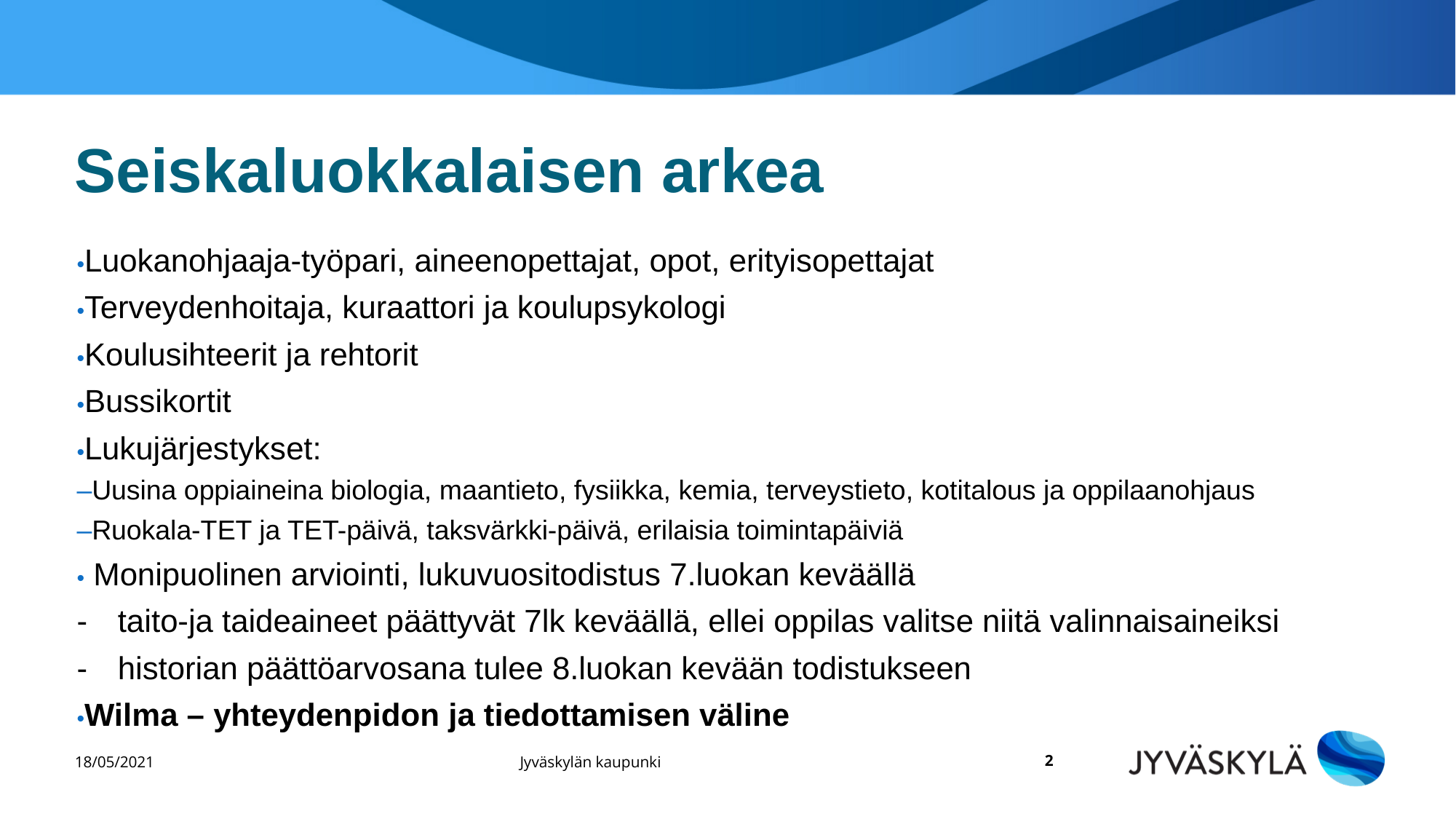

# Seiskaluokkalaisen arkea
•Luokanohjaaja-työpari, aineenopettajat, opot, erityisopettajat
•Terveydenhoitaja, kuraattori ja koulupsykologi
•Koulusihteerit ja rehtorit
•Bussikortit
•Lukujärjestykset:
–Uusina oppiaineina biologia, maantieto, fysiikka, kemia, terveystieto, kotitalous ja oppilaanohjaus
–Ruokala-TET ja TET-päivä, taksvärkki-päivä, erilaisia toimintapäiviä
• Monipuolinen arviointi, lukuvuositodistus 7.luokan keväällä
taito-ja taideaineet päättyvät 7lk keväällä, ellei oppilas valitse niitä valinnaisaineiksi
historian päättöarvosana tulee 8.luokan kevään todistukseen
•Wilma – yhteydenpidon ja tiedottamisen väline

18/05/2021
Jyväskylän kaupunki
2